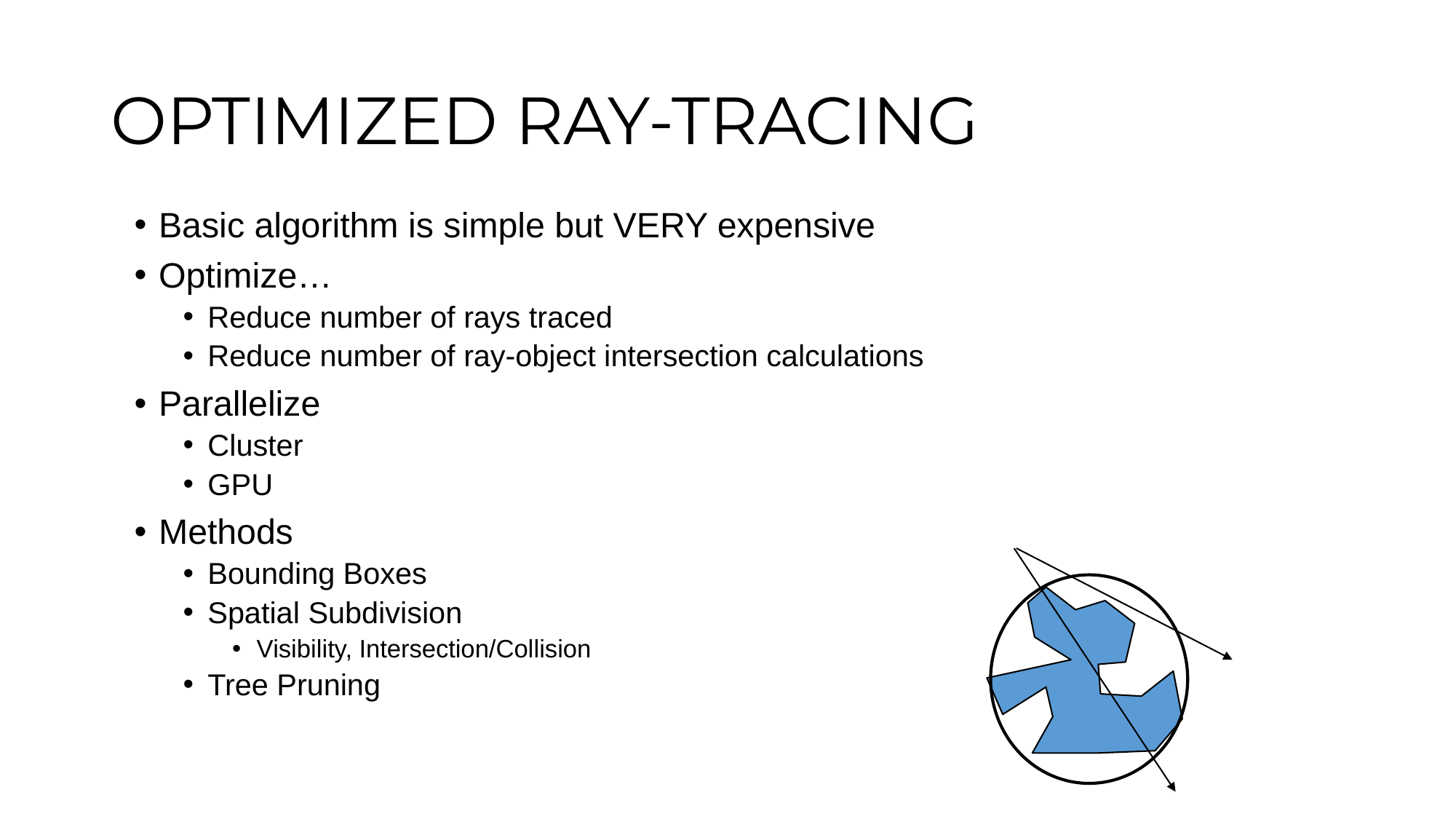

# Optimized Ray-Tracing
Basic algorithm is simple but VERY expensive
Optimize…
Reduce number of rays traced
Reduce number of ray-object intersection calculations
Parallelize
Cluster
GPU
Methods
Bounding Boxes
Spatial Subdivision
Visibility, Intersection/Collision
Tree Pruning